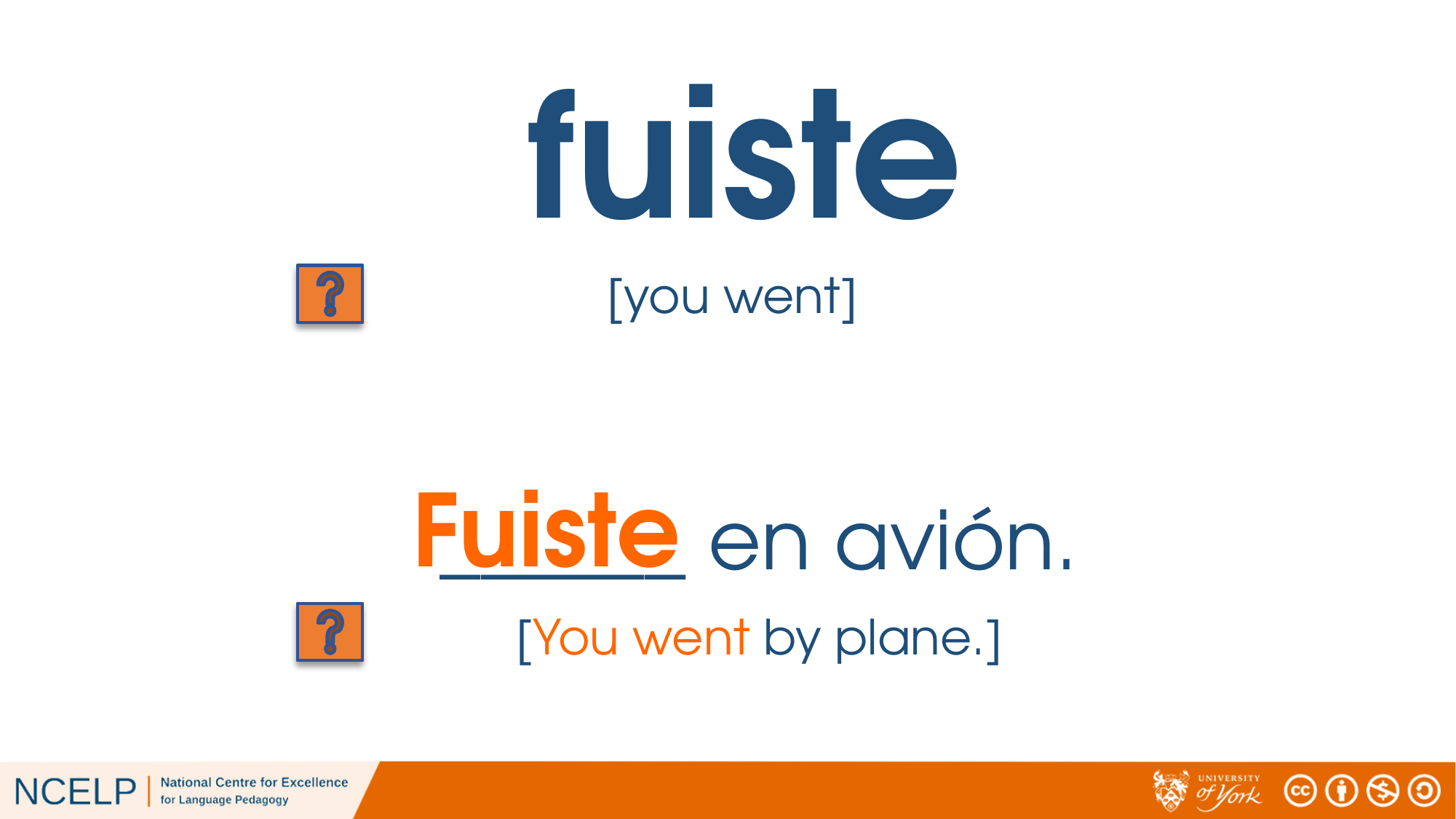

fuiste
[you went]

Fuiste
______ en avión.
[You went by plane.]